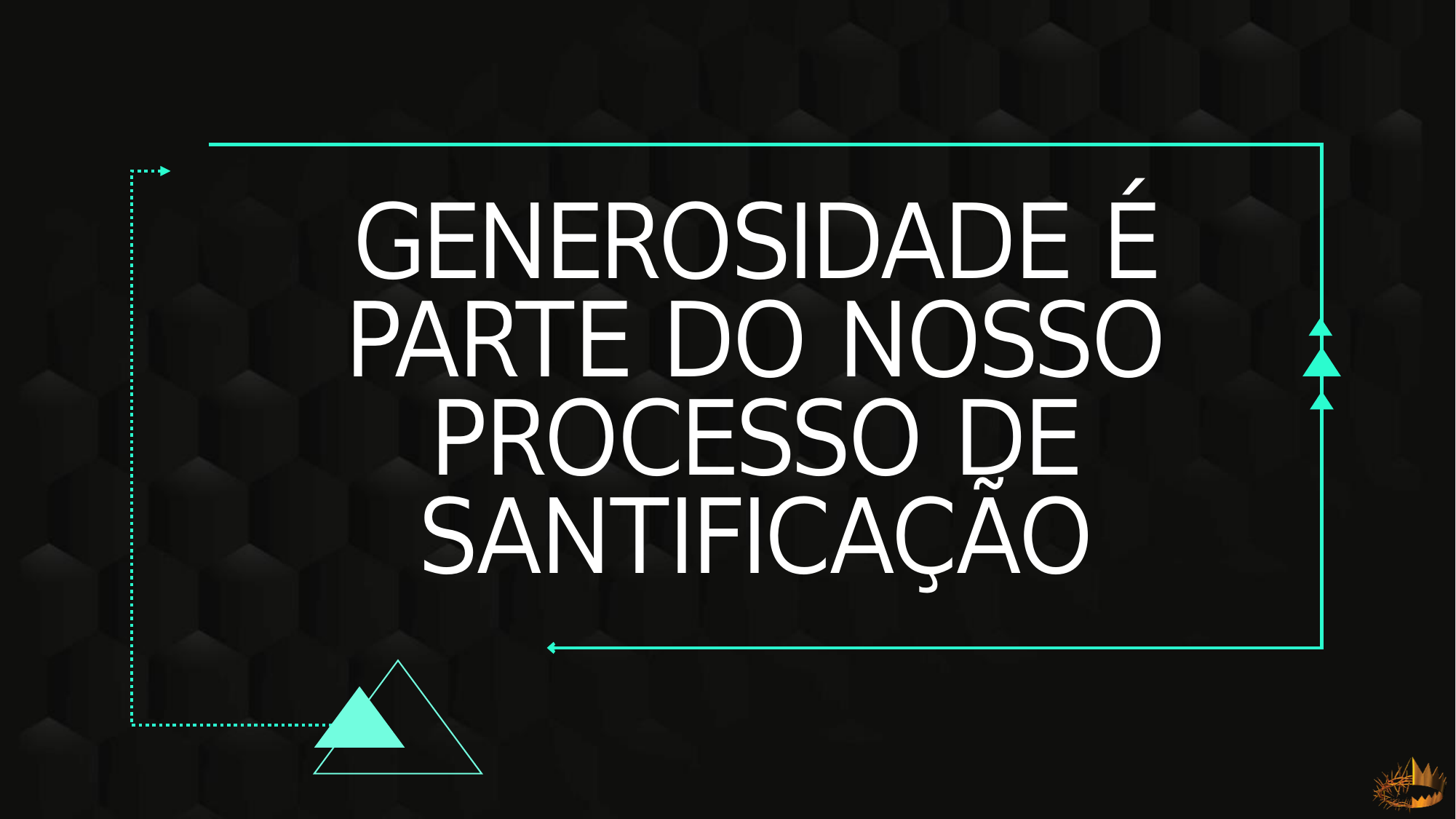

# Generosidade é parte do nosso Processo de Santificação